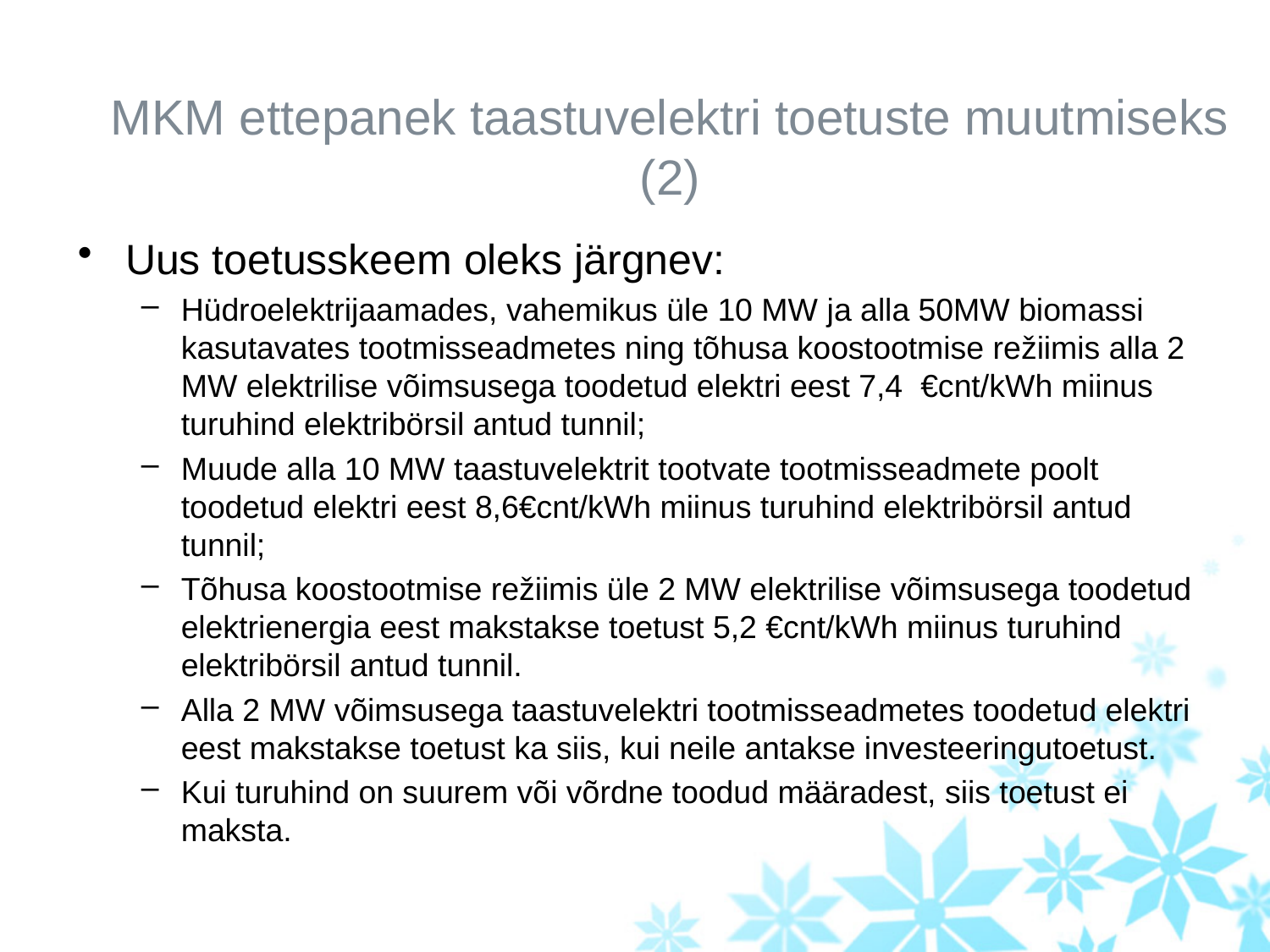

# MKM ettepanek taastuvelektri toetuste muutmiseks (2)
Uus toetusskeem oleks järgnev:
Hüdroelektrijaamades, vahemikus üle 10 MW ja alla 50MW biomassi kasutavates tootmisseadmetes ning tõhusa koostootmise režiimis alla 2 MW elektrilise võimsusega toodetud elektri eest 7,4  €cnt/kWh miinus turuhind elektribörsil antud tunnil;
Muude alla 10 MW taastuvelektrit tootvate tootmisseadmete poolt toodetud elektri eest 8,6€cnt/kWh miinus turuhind elektribörsil antud tunnil;
Tõhusa koostootmise režiimis üle 2 MW elektrilise võimsusega toodetud elektrienergia eest makstakse toetust 5,2 €cnt/kWh miinus turuhind elektribörsil antud tunnil.
Alla 2 MW võimsusega taastuvelektri tootmisseadmetes toodetud elektri eest makstakse toetust ka siis, kui neile antakse investeeringutoetust.
Kui turuhind on suurem või võrdne toodud määradest, siis toetust ei maksta.